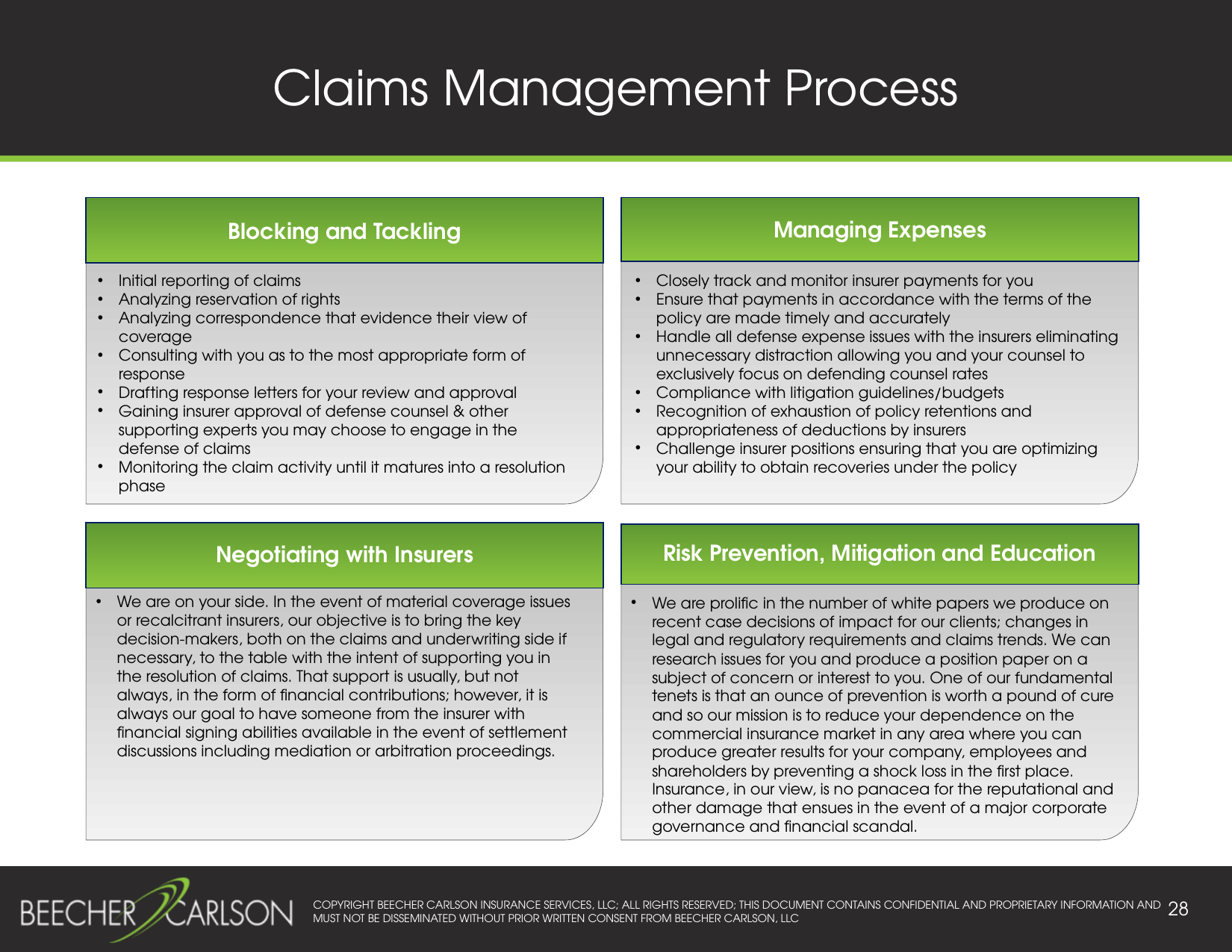

# Claims Management Process

Managing Expenses

Blocking and Tackling

Initial reporting of claims
Analyzing reservation of rights
Analyzing correspondence that evidence their view of coverage
Consulting with you as to the most appropriate form of response
Drafting response letters for your review and approval
Gaining insurer approval of defense counsel & other supporting experts you may choose to engage in the defense of claims
Monitoring the claim activity until it matures into a resolution phase
Closely track and monitor insurer payments for you
Ensure that payments in accordance with the terms of the policy are made timely and accurately
Handle all defense expense issues with the insurers eliminating unnecessary distraction allowing you and your counsel to exclusively focus on defending counsel rates
Compliance with litigation guidelines/budgets
Recognition of exhaustion of policy retentions and appropriateness of deductions by insurers
Challenge insurer positions ensuring that you are optimizing your ability to obtain recoveries under the policy
Negotiating with Insurers

Risk Prevention, Mitigation and Education

We are on your side. In the event of material coverage issues or recalcitrant insurers, our objective is to bring the key decision-makers, both on the claims and underwriting side if necessary, to the table with the intent of supporting you in the resolution of claims. That support is usually, but not always, in the form of financial contributions; however, it is always our goal to have someone from the insurer with financial signing abilities available in the event of settlement discussions including mediation or arbitration proceedings.
We are prolific in the number of white papers we produce on recent case decisions of impact for our clients; changes in legal and regulatory requirements and claims trends. We can research issues for you and produce a position paper on a subject of concern or interest to you. One of our fundamental tenets is that an ounce of prevention is worth a pound of cure and so our mission is to reduce your dependence on the commercial insurance market in any area where you can produce greater results for your company, employees and shareholders by preventing a shock loss in the first place. Insurance, in our view, is no panacea for the reputational and other damage that ensues in the event of a major corporate governance and financial scandal.
28